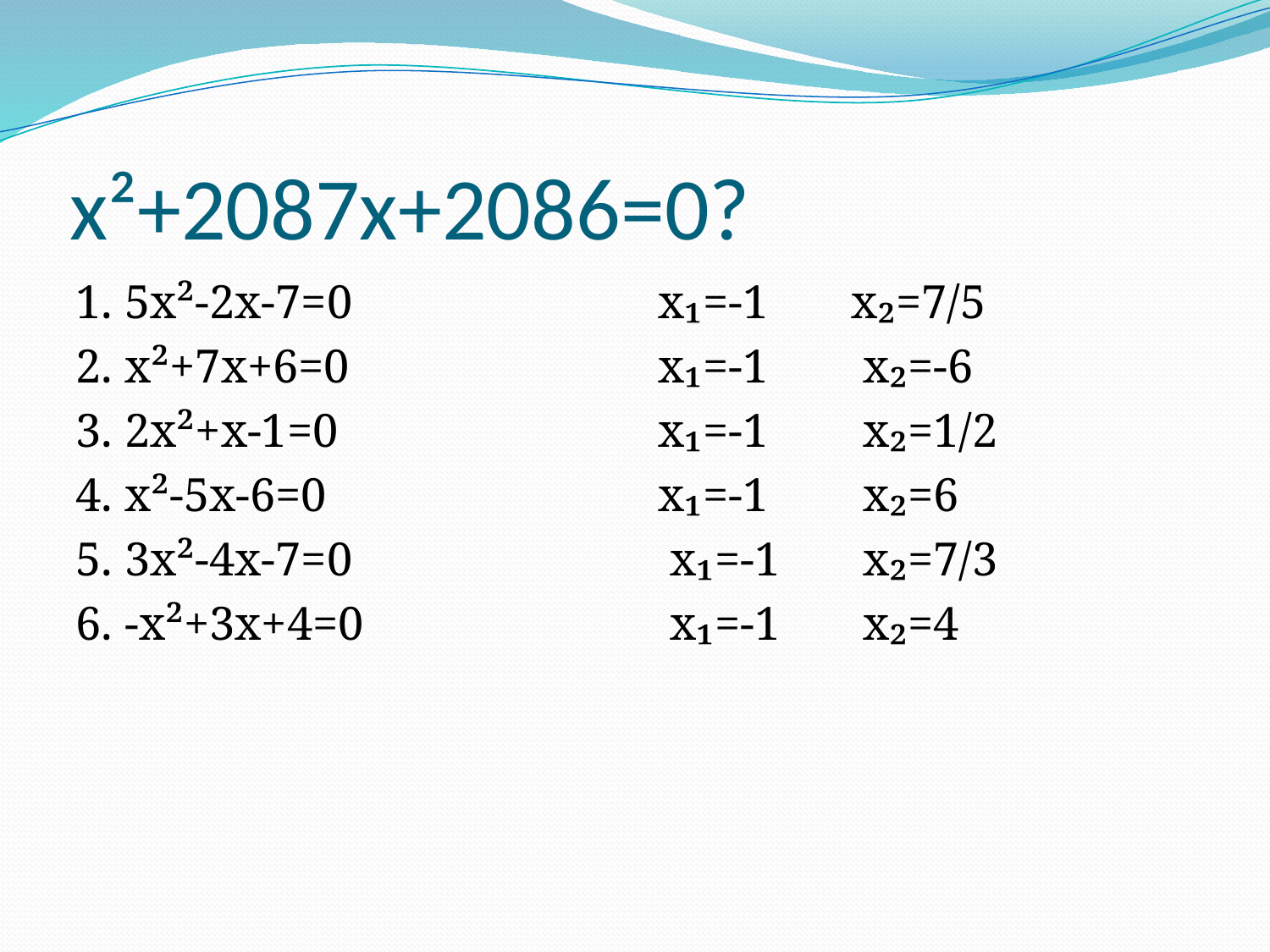

# х²+2087х+2086=0?
1. 5х²-2х-7=0
2. х²+7х+6=0
3. 2х²+х-1=0
4. х²-5х-6=0
5. 3х²-4х-7=0
6. -х²+3х+4=0

х₁=-1       х₂=7/5
х₁=-1        х₂=-6
х₁=-1        х₂=1/2
х₁=-1        х₂=6
 х₁=-1       х₂=7/3
 х₁=-1       х₂=4